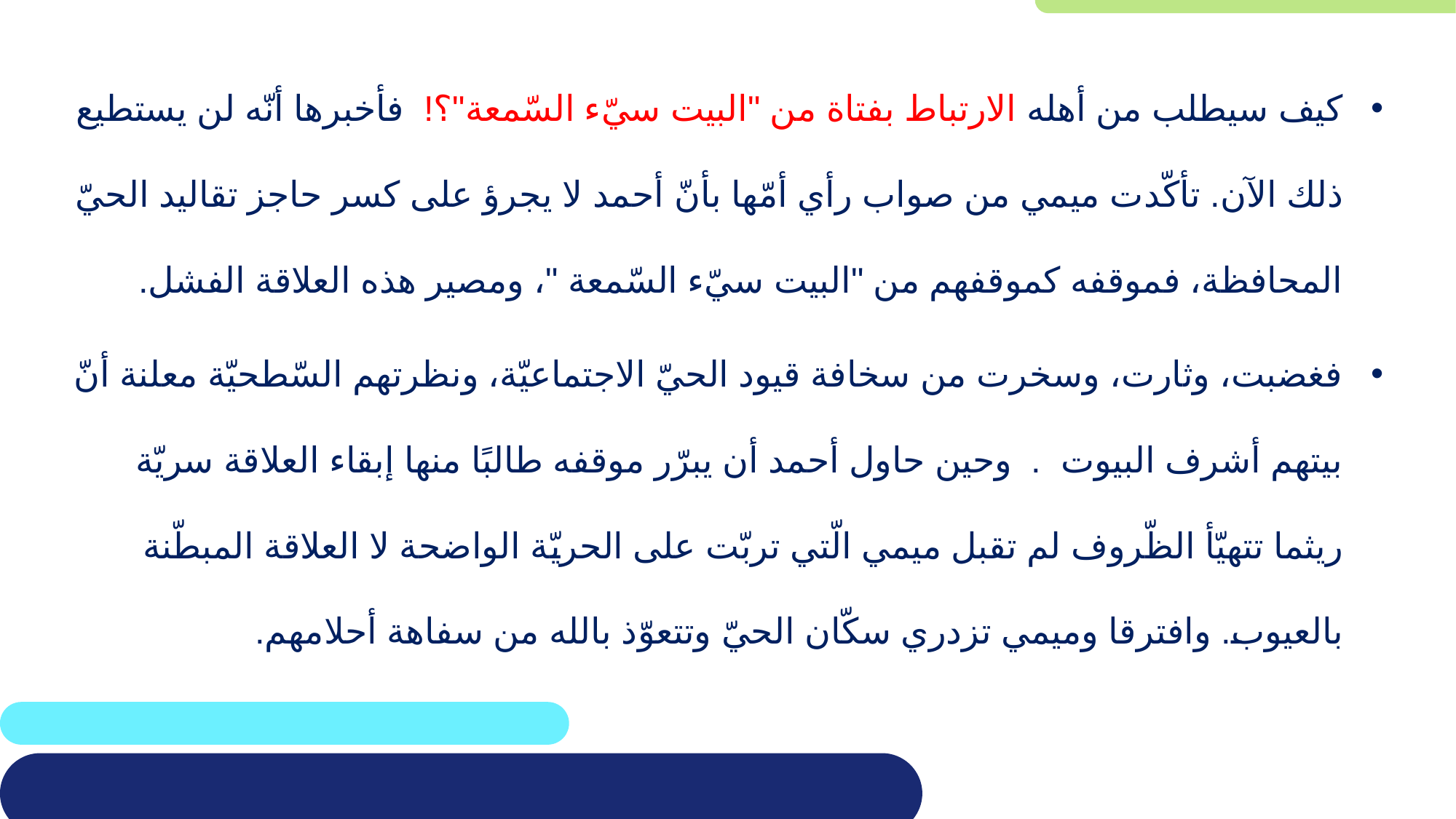

كيف سيطلب من أهله الارتباط بفتاة من "البيت سيّء السّمعة"؟!  فأخبرها أنّه لن يستطيع ذلك الآن. تأكّدت ميمي من صواب رأي أمّها بأنّ أحمد لا يجرؤ على كسر حاجز تقاليد الحيّ المحافظة، فموقفه كموقفهم من "البيت سيّء السّمعة "، ومصير هذه العلاقة الفشل.
فغضبت، وثارت، وسخرت من سخافة قيود الحيّ الاجتماعيّة، ونظرتهم السّطحيّة معلنة أنّ بيتهم أشرف البيوت  .  وحين حاول أحمد أن يبرّر موقفه طالبًا منها إبقاء العلاقة سريّة ريثما تتهيّأ الظّروف لم تقبل ميمي الّتي تربّت على الحريّة الواضحة لا العلاقة المبطّنة بالعيوب. وافترقا وميمي تزدري سكّان الحيّ وتتعوّذ بالله من سفاهة أحلامهم.